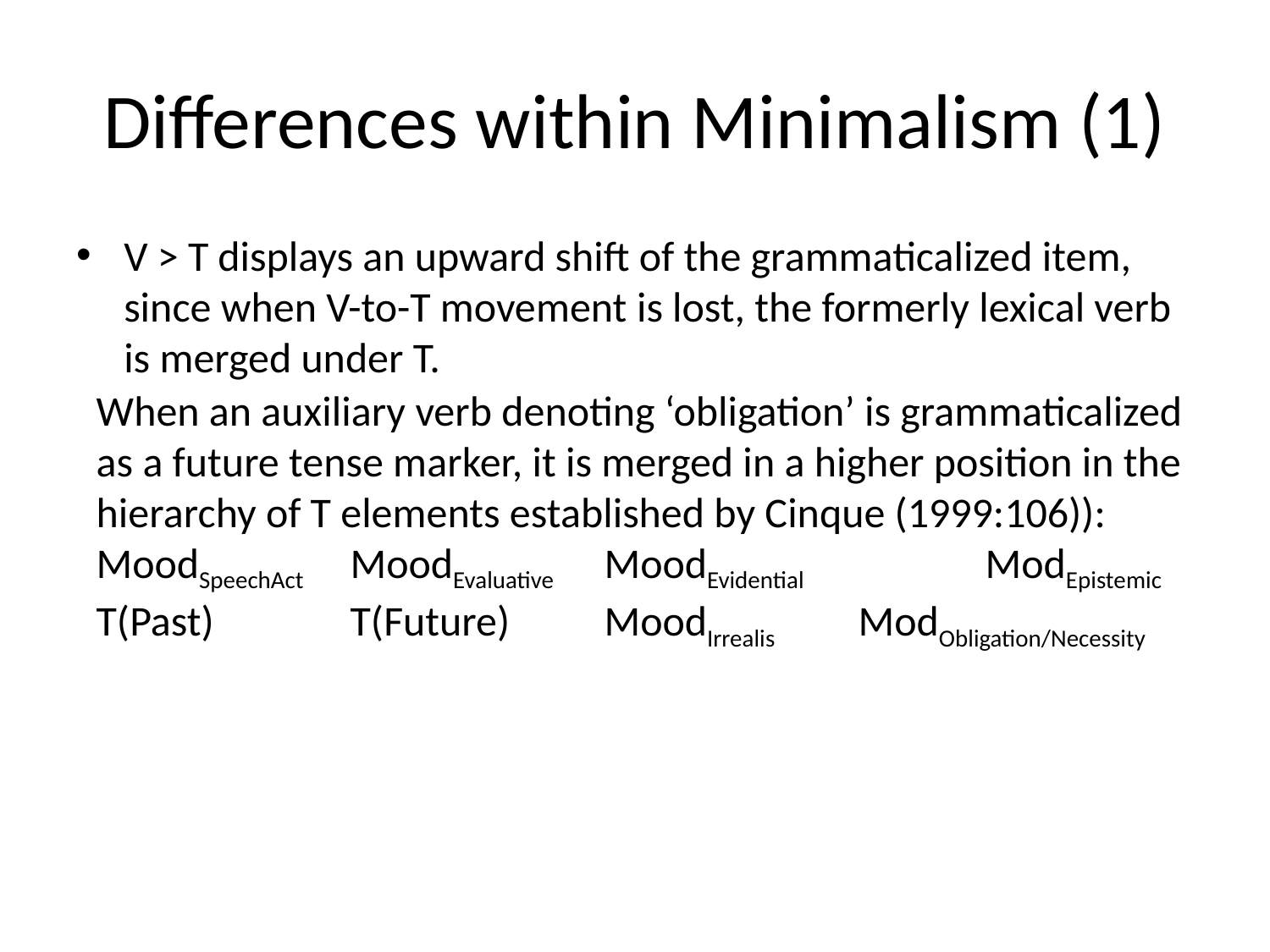

# Differences within Minimalism (1)
V > T displays an upward shift of the grammaticalized item, since when V-to-T movement is lost, the formerly lexical verb is merged under T.
When an auxiliary verb denoting ‘obligation’ is grammaticalized as a future tense marker, it is merged in a higher position in the hierarchy of T elements established by Cinque (1999:106)):
MoodSpeechAct	MoodEvaluative	MoodEvidential		ModEpistemic
T(Past)		T(Future)	MoodIrrealis	ModObligation/Necessity